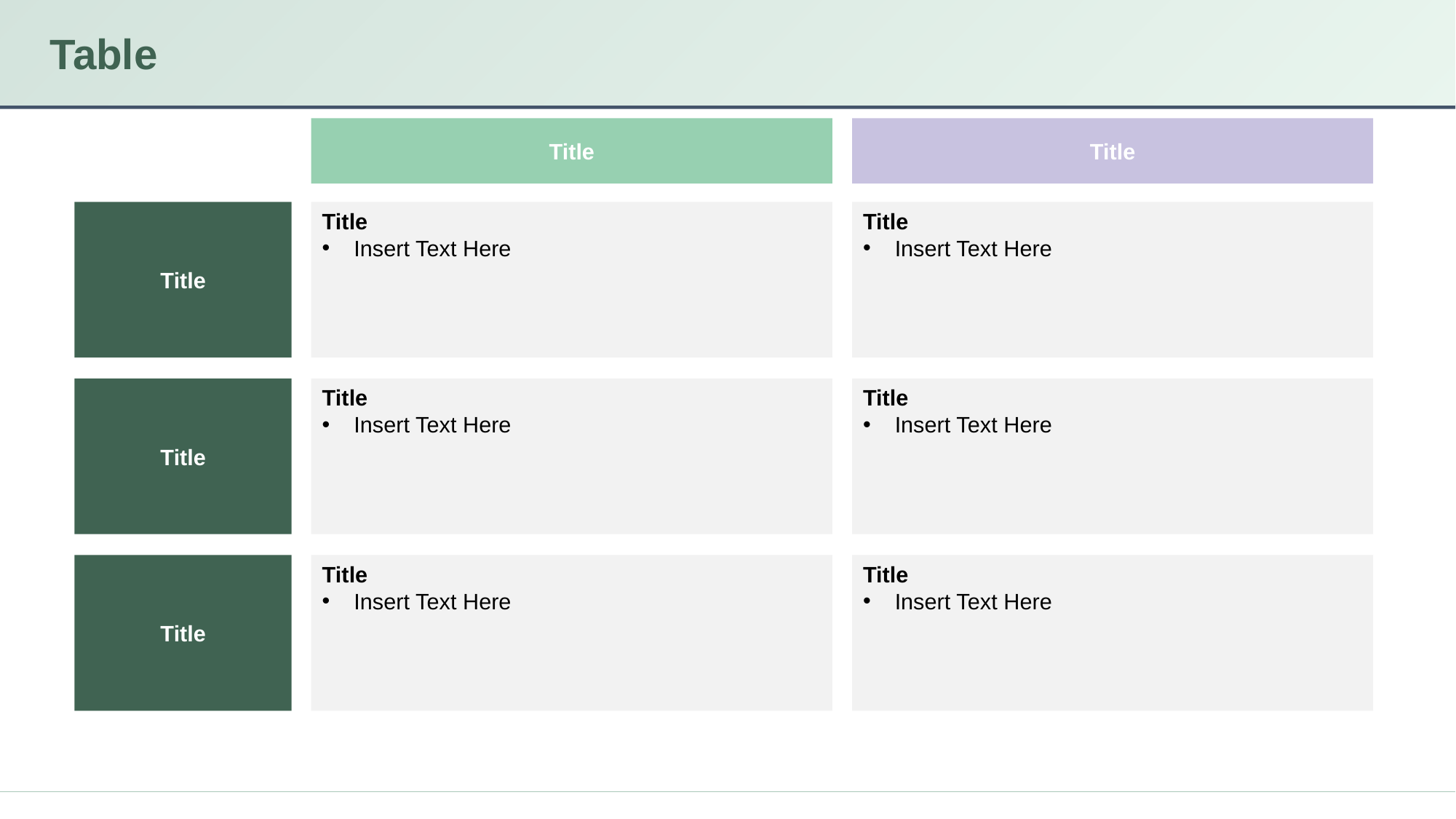

# Table

Title
Title

Title
Insert Text Here
Title
Insert Text Here
Title

Title
Insert Text Here
Title
Insert Text Here
Title

Title
Insert Text Here

Title
Insert Text Here
Title
92